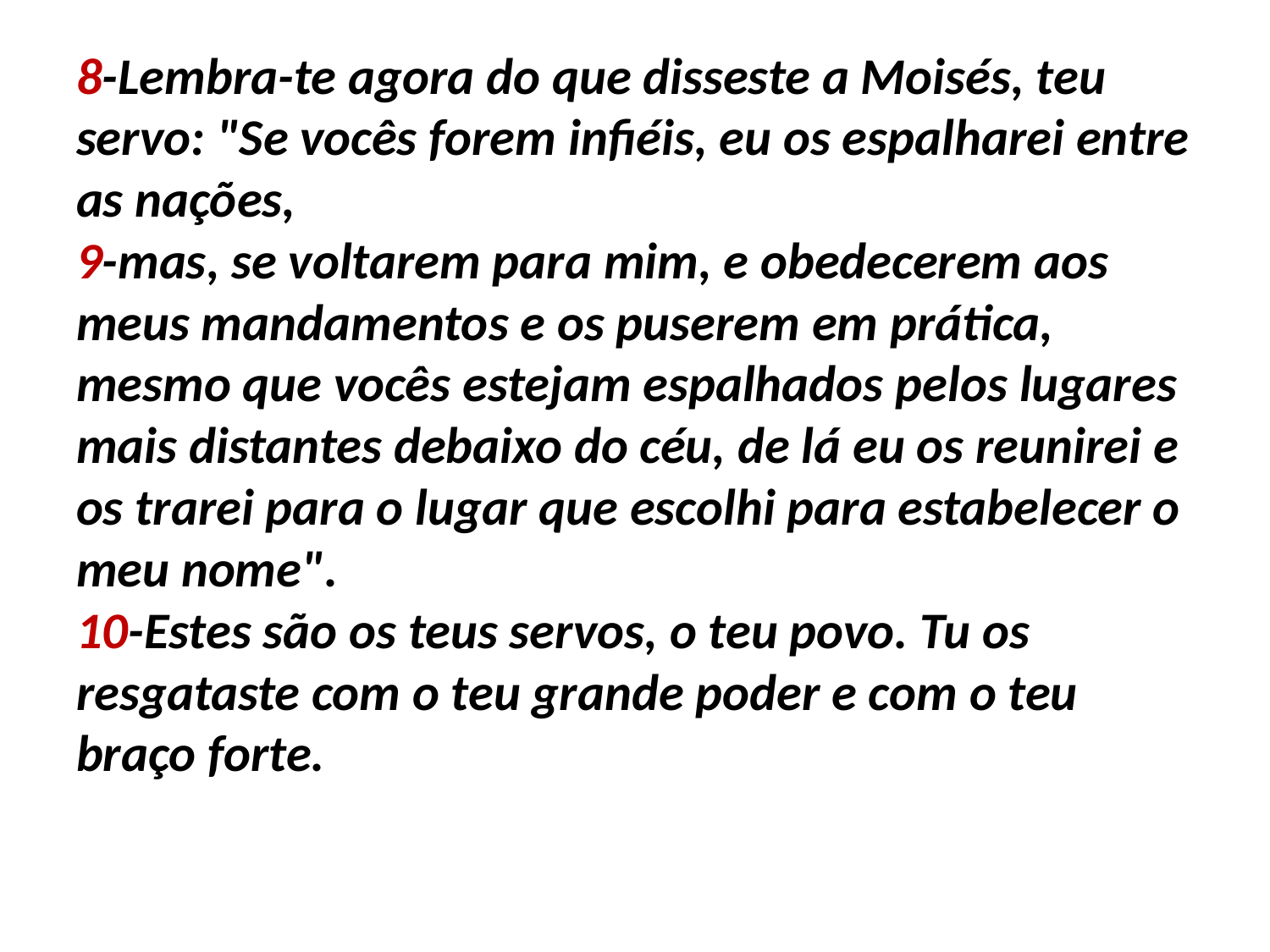

8-Lembra-te agora do que disseste a Moisés, teu servo: "Se vocês forem infiéis, eu os espalharei entre as nações,
9-mas, se voltarem para mim, e obedecerem aos meus mandamentos e os puserem em prática, mesmo que vocês estejam espalhados pelos lugares mais distantes debaixo do céu, de lá eu os reunirei e os trarei para o lugar que escolhi para estabelecer o meu nome".
10-Estes são os teus servos, o teu povo. Tu os resgataste com o teu grande poder e com o teu braço forte.